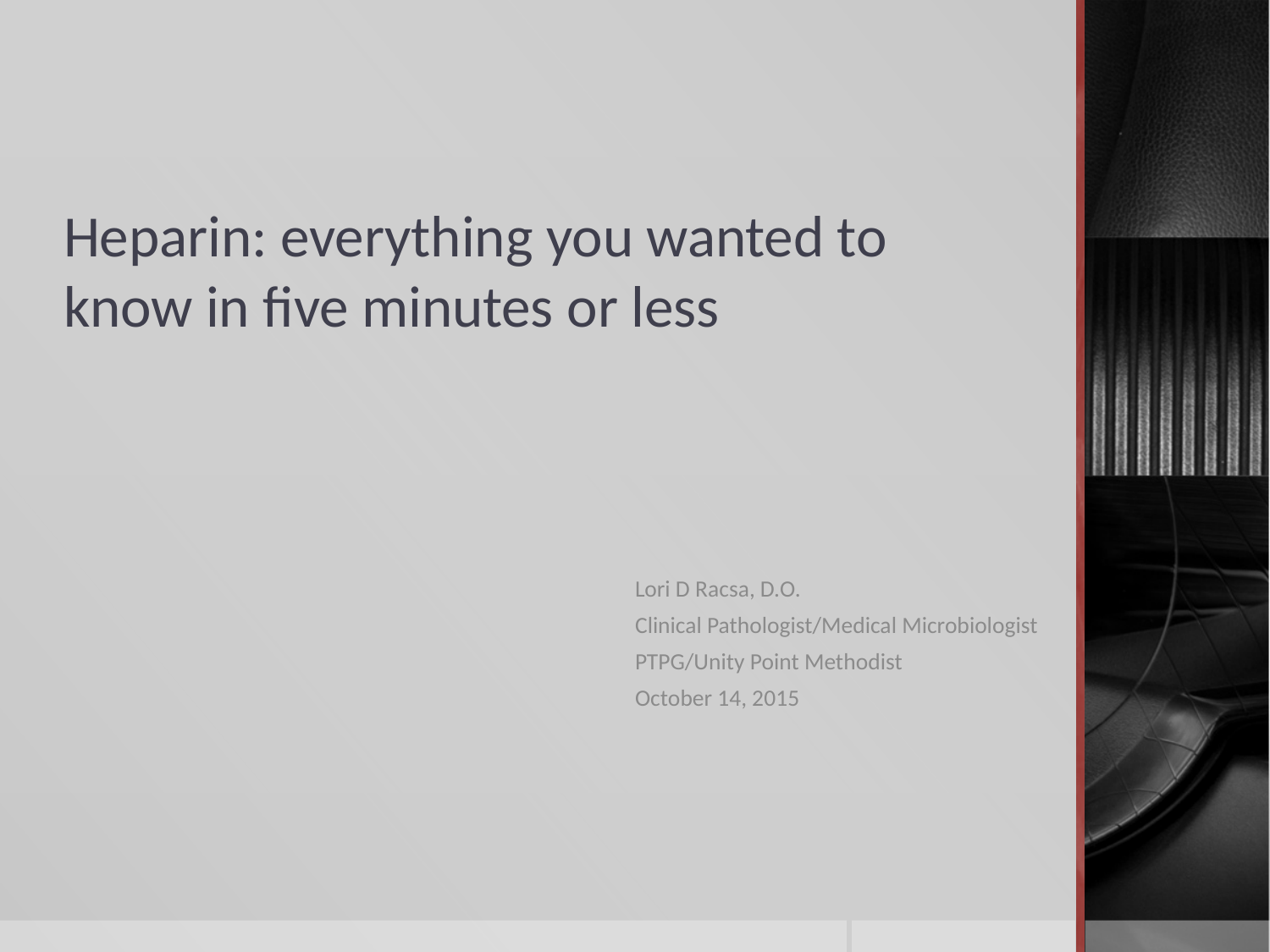

# Heparin: everything you wanted to know in five minutes or less
Lori D Racsa, D.O.
Clinical Pathologist/Medical Microbiologist
PTPG/Unity Point Methodist
October 14, 2015